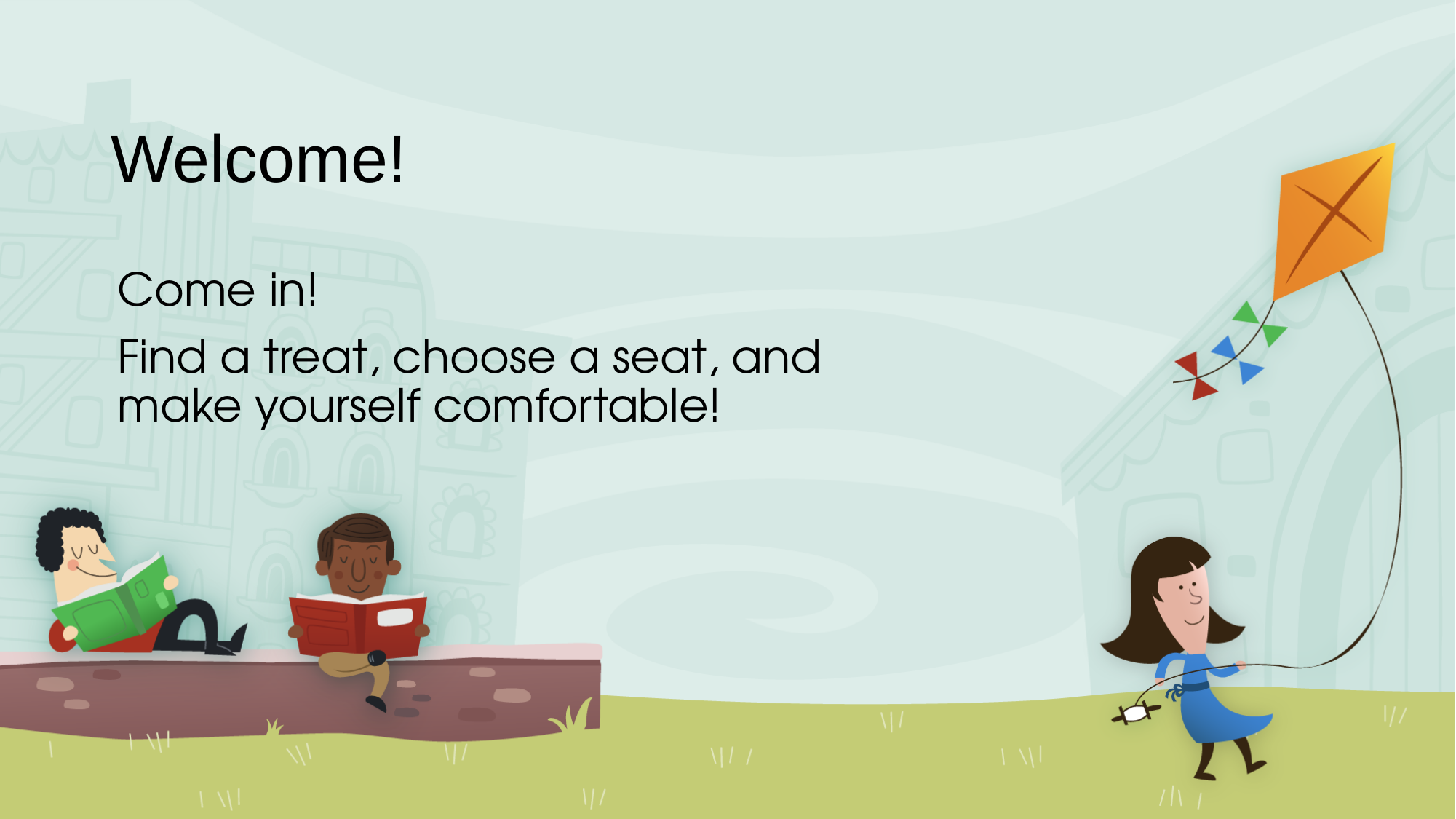

# Welcome!
Come in!
Find a treat, choose a seat, and make yourself comfortable!